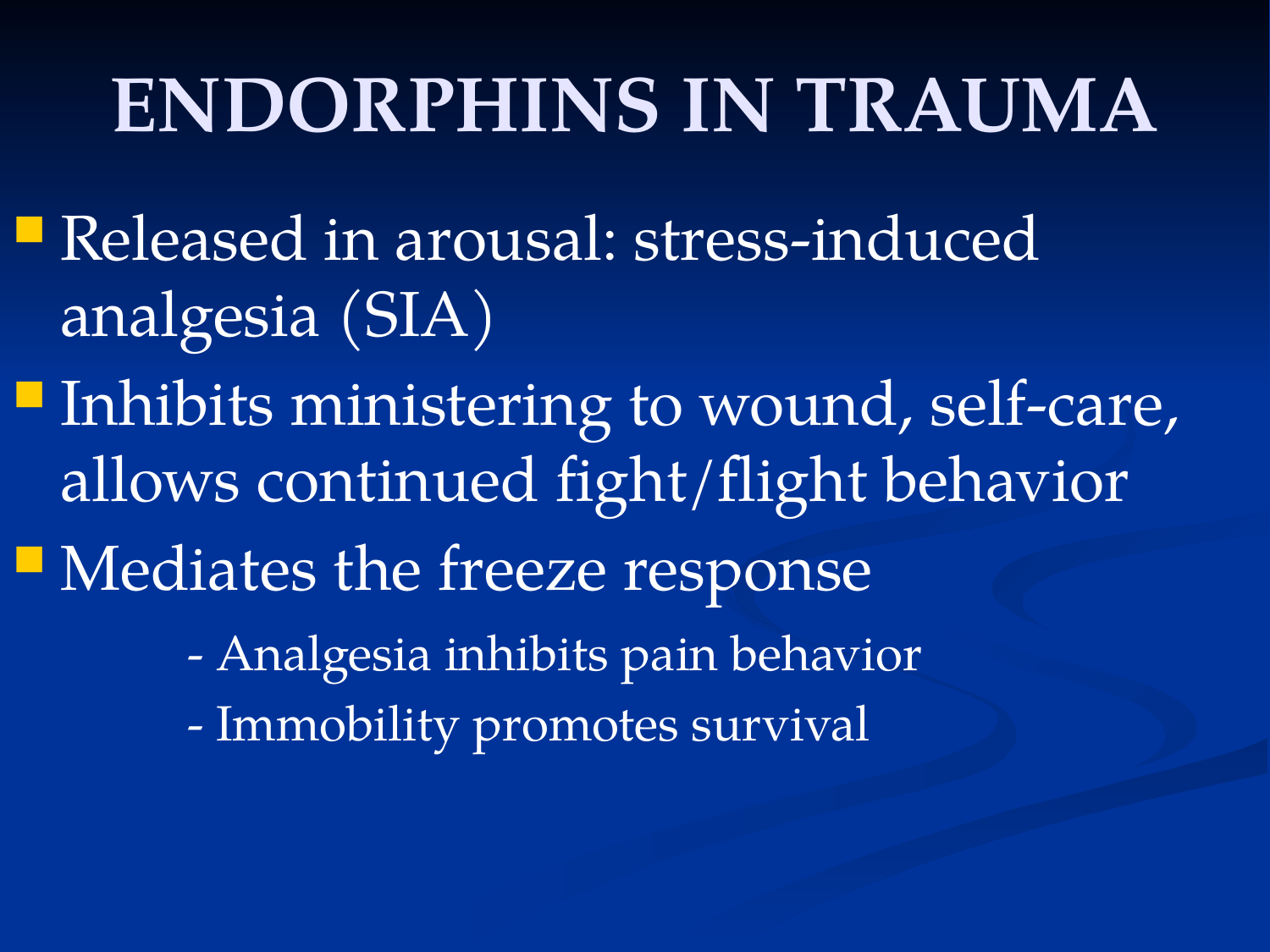

# ENDORPHINS IN TRAUMA
Released in arousal: stress-induced 	analgesia (SIA)
Inhibits ministering to wound, self-care, 	allows continued fight/flight behavior
Mediates the freeze response
		- Analgesia inhibits pain behavior
		- Immobility promotes survival